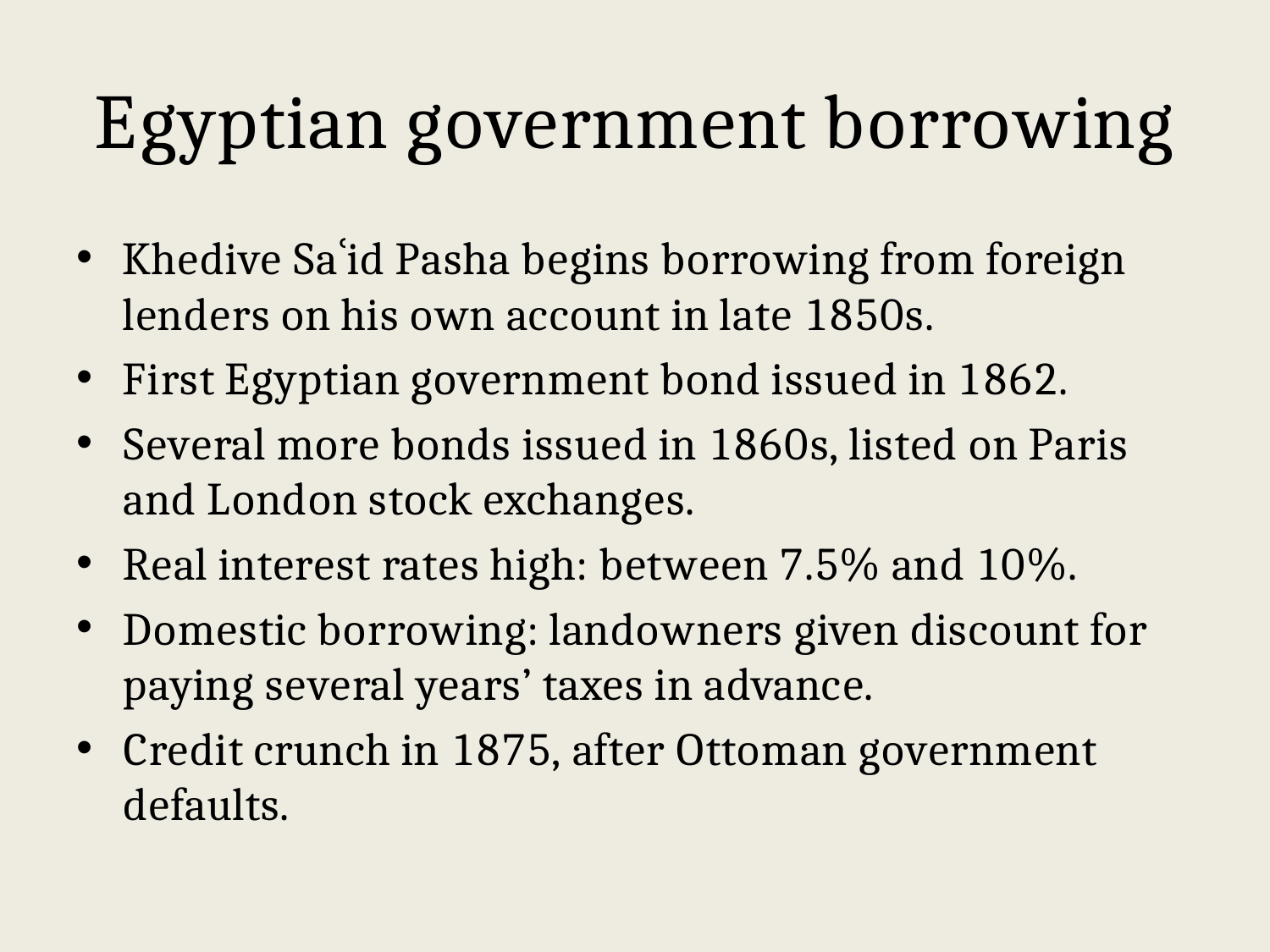

# Egyptian government borrowing
Khedive Saʿid Pasha begins borrowing from foreign lenders on his own account in late 1850s.
First Egyptian government bond issued in 1862.
Several more bonds issued in 1860s, listed on Paris and London stock exchanges.
Real interest rates high: between 7.5% and 10%.
Domestic borrowing: landowners given discount for paying several years’ taxes in advance.
Credit crunch in 1875, after Ottoman government defaults.